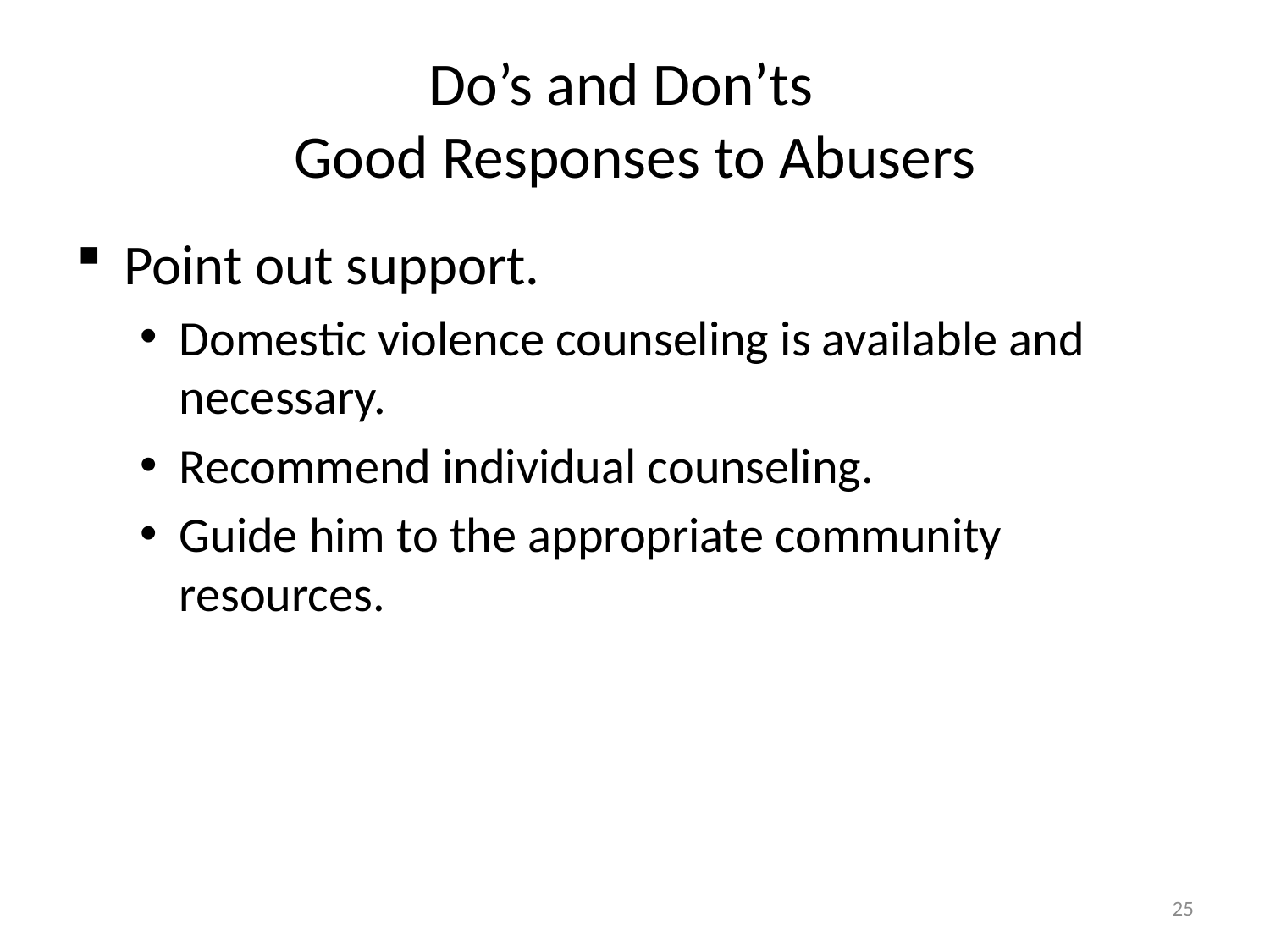

# Do’s and Don’ts Good Responses to Abusers
Point out support.
Domestic violence counseling is available and necessary.
Recommend individual counseling.
Guide him to the appropriate community resources.

25